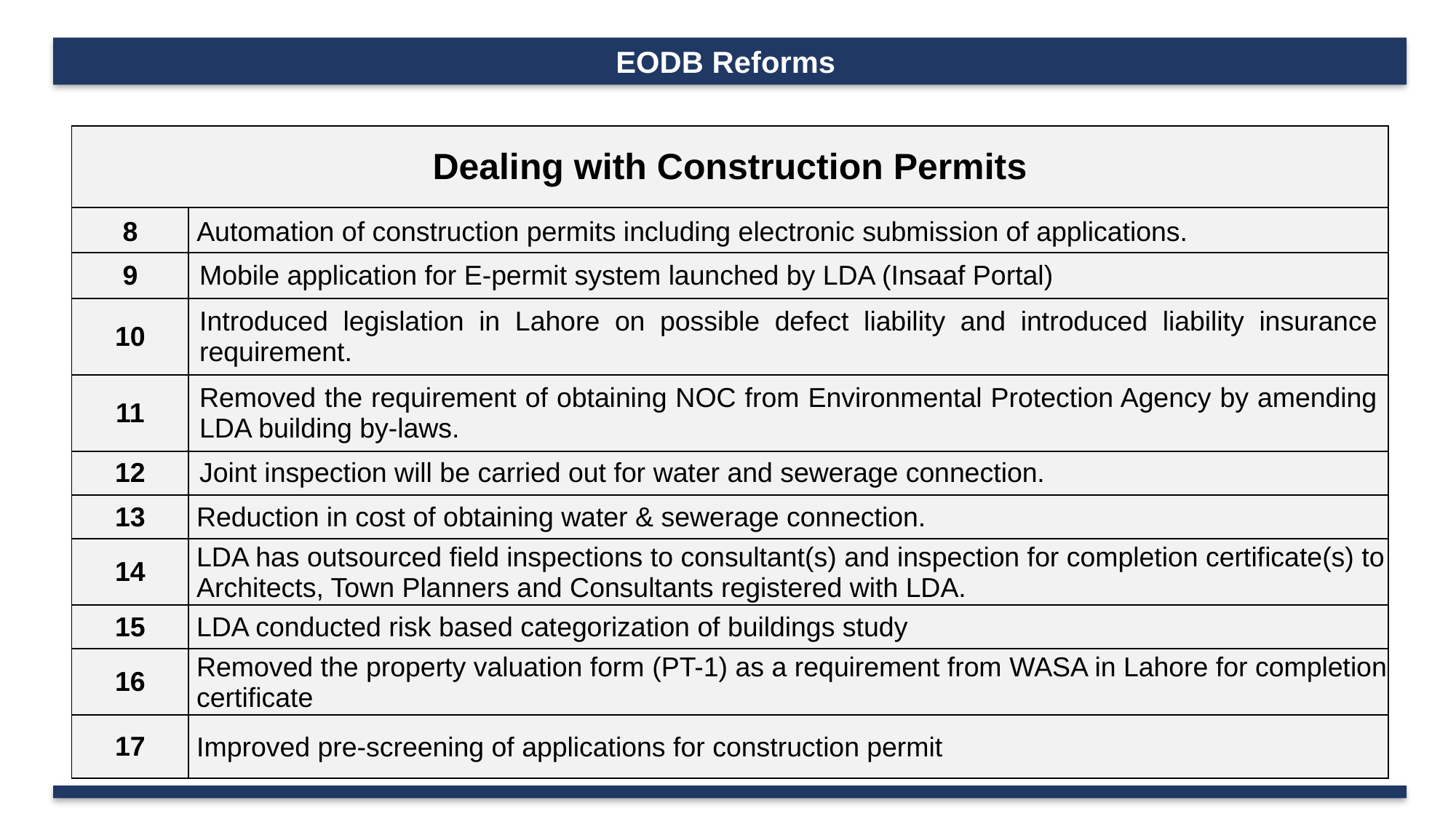

EODB Reforms
| Dealing with Construction Permits |  |
| --- | --- |
| 8 | Automation of construction permits including electronic submission of applications. |
| 9 | Mobile application for E-permit system launched by LDA (Insaaf Portal) |
| 10 | Introduced legislation in Lahore on possible defect liability and introduced liability insurance requirement. |
| 11 | Removed the requirement of obtaining NOC from Environmental Protection Agency by amending LDA building by-laws. |
| 12 | Joint inspection will be carried out for water and sewerage connection. |
| 13 | Reduction in cost of obtaining water & sewerage connection. |
| 14 | LDA has outsourced field inspections to consultant(s) and inspection for completion certificate(s) to Architects, Town Planners and Consultants registered with LDA. |
| 15 | LDA conducted risk based categorization of buildings study |
| 16 | Removed the property valuation form (PT-1) as a requirement from WASA in Lahore for completion certificate |
| 17 | Improved pre-screening of applications for construction permit |